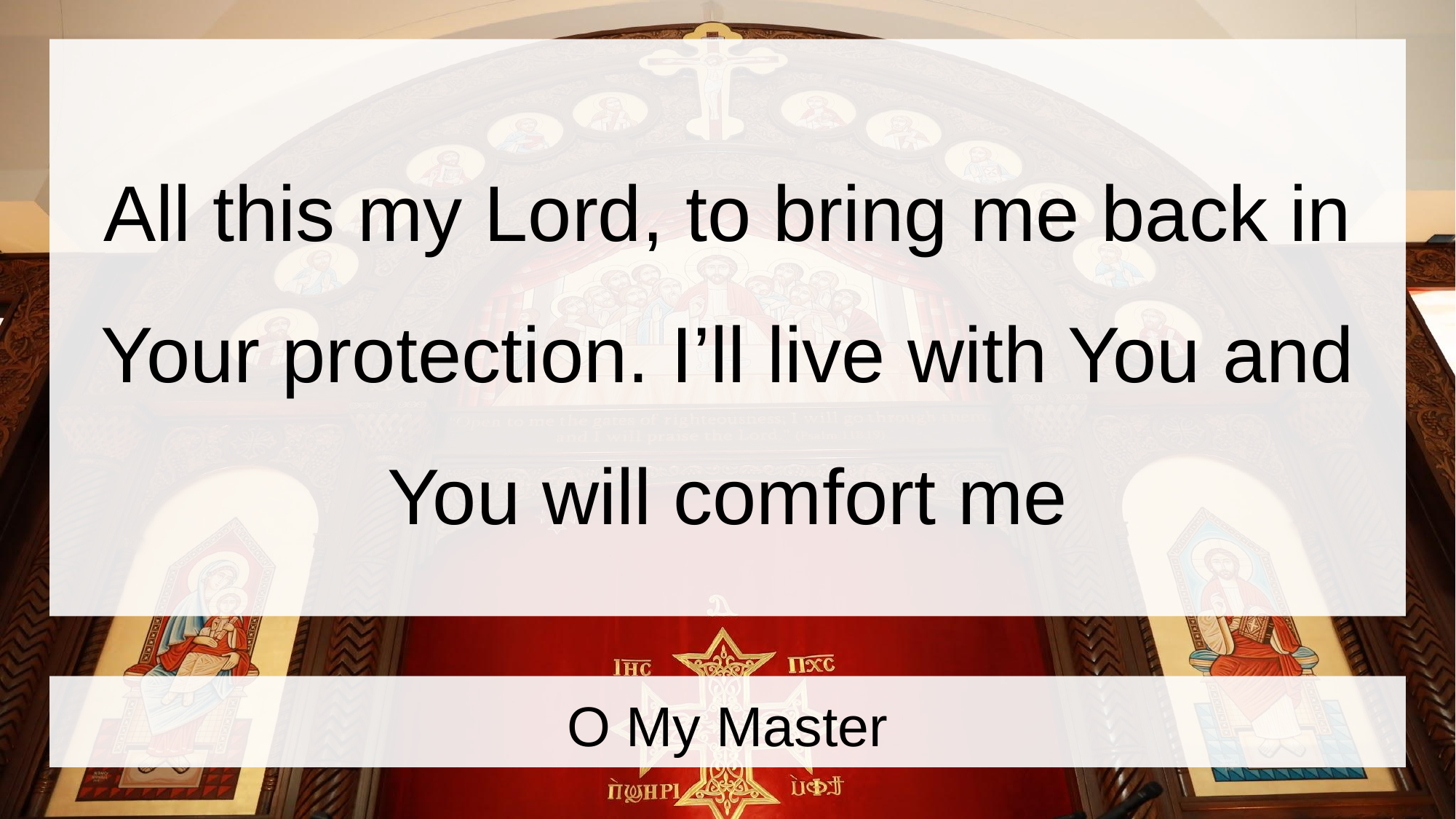

All this my Lord, to bring me back in Your protection. I’ll live with You and You will comfort me
# O My Master